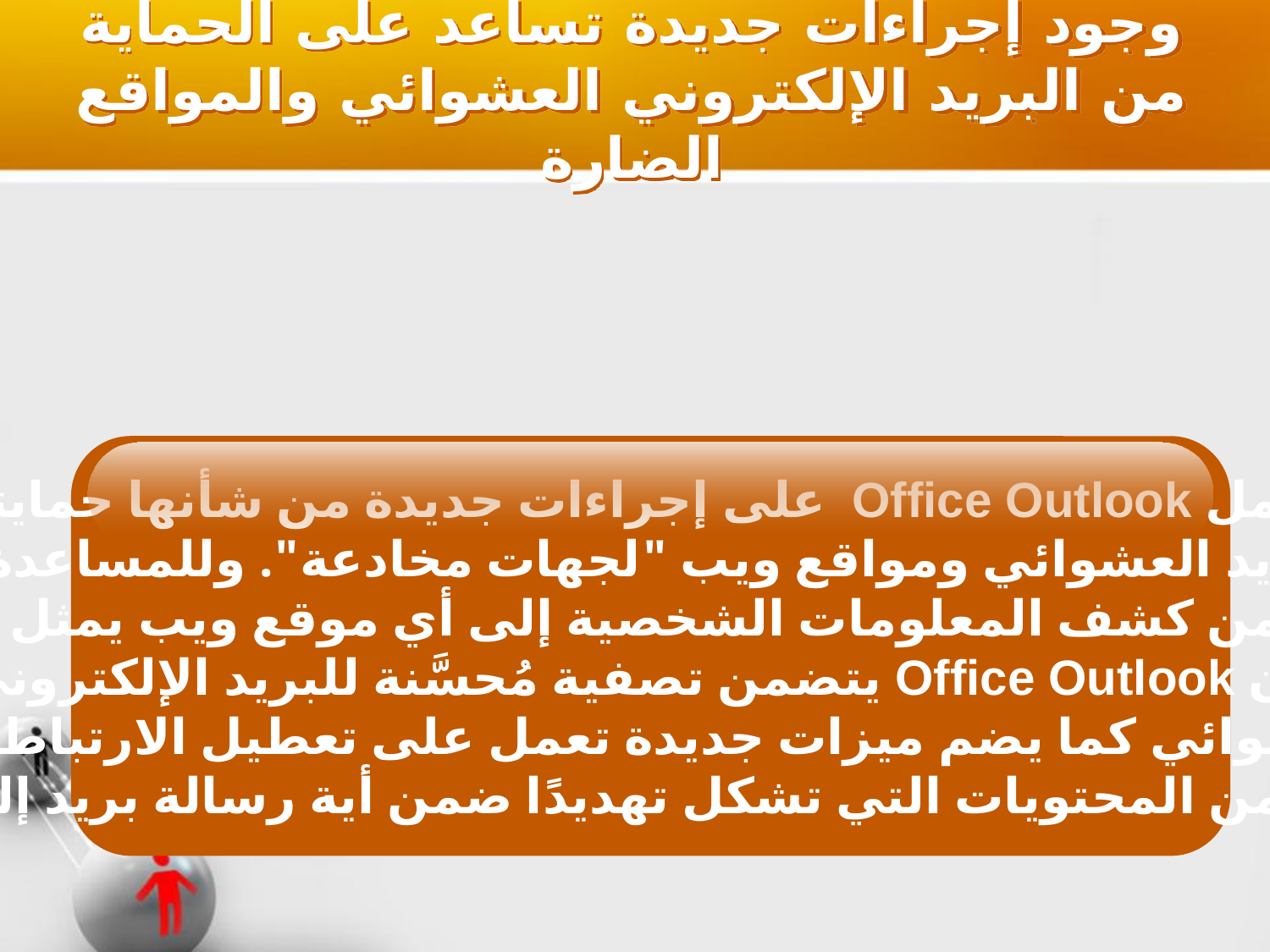

وجود إجراءات جديدة تساعد على الحماية من البريد الإلكتروني العشوائي والمواقع الضارة
يشتمل Office Outlook  على إجراءات جديدة من شأنها حمايتك
من البريد العشوائي ومواقع ويب "لجهات مخادعة". وللمساعدة على
حمايتك من كشف المعلومات الشخصية إلى أي موقع ويب يمثل تهديدًا،
 فإن Office Outlook يتضمن تصفية مُحسَّنة للبريد الإلكتروني
العشوائي كما يضم ميزات جديدة تعمل على تعطيل الارتباطات
ويحذرك من المحتويات التي تشكل تهديدًا ضمن أية رسالة بريد إلكتروني